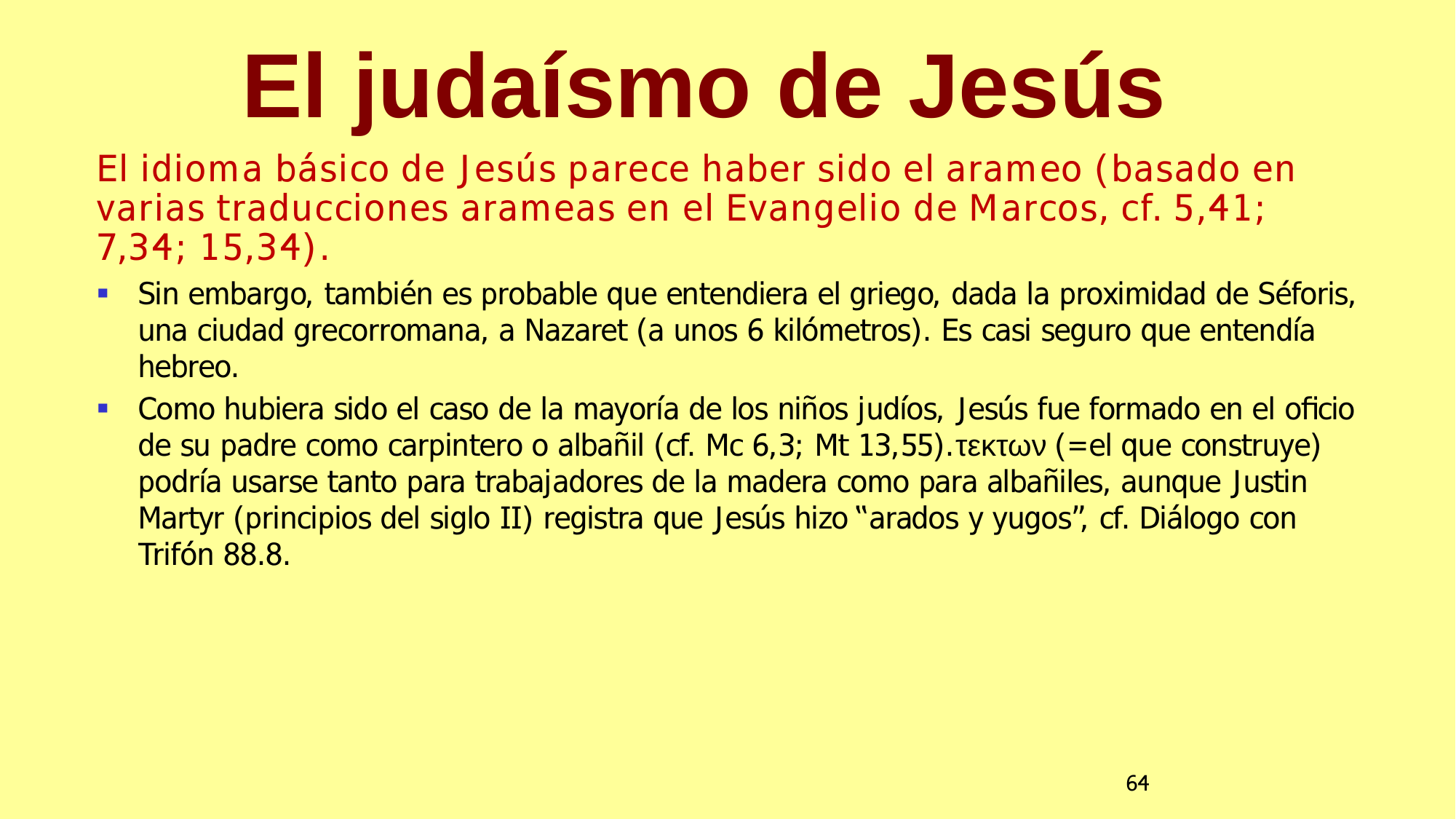

# El judaísmo de Jesús
El idioma básico de Jesús parece haber sido el arameo (basado en varias traducciones arameas en el Evangelio de Marcos, cf. 5,41; 7,34; 15,34).
Sin embargo, también es probable que entendiera el griego, dada la proximidad de Séforis, una ciudad grecorromana, a Nazaret (a unos 6 kilómetros). Es casi seguro que entendía hebreo.
Como hubiera sido el caso de la mayoría de los niños judíos, Jesús fue formado en el oficio de su padre como carpintero o albañil (cf. Mc 6,3; Mt 13,55).τεκτων (=el que construye) podría usarse tanto para trabajadores de la madera como para albañiles, aunque Justin Martyr (principios del siglo II) registra que Jesús hizo “arados y yugos”, cf. Diálogo con Trifón 88.8.
64